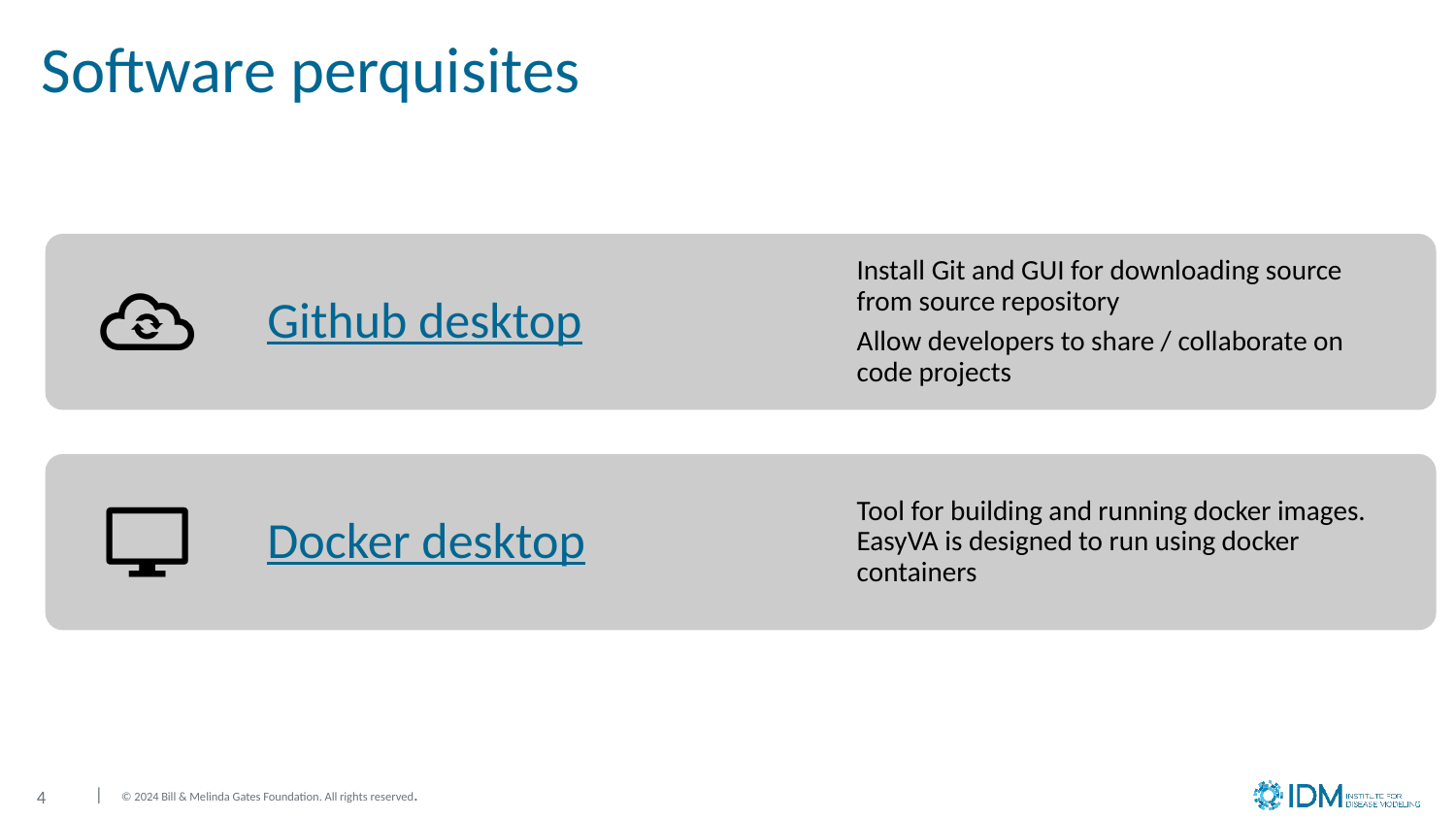

# Software perquisites
Github desktop
Install Git and GUI for downloading source from source repository
Allow developers to share / collaborate on code projects
Docker desktop
Tool for building and running docker images. EasyVA is designed to run using docker containers